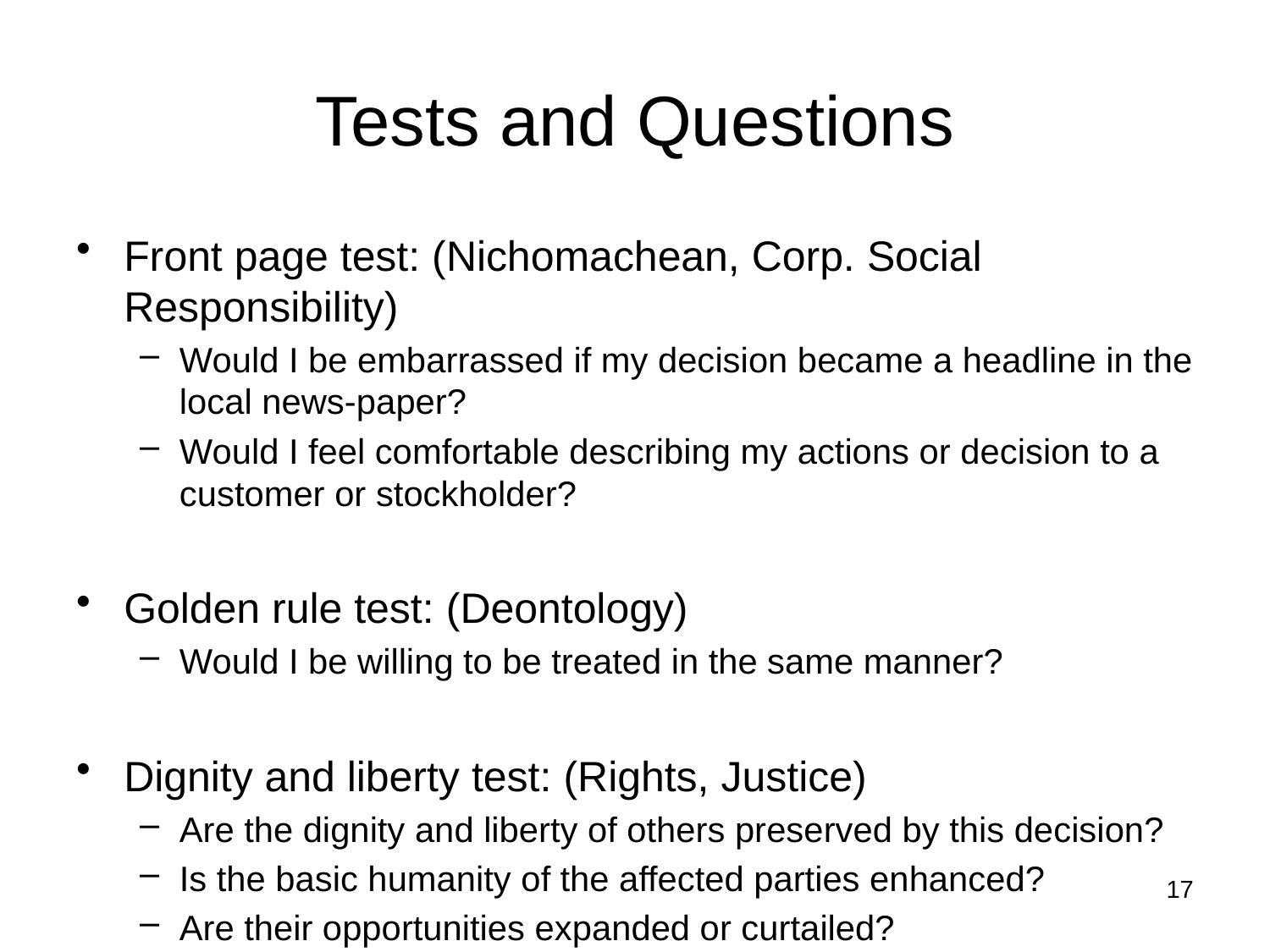

# Tests and Questions
Front page test: (Nichomachean, Corp. Social Responsibility)
Would I be embarrassed if my decision became a headline in the local news-paper?
Would I feel comfortable describing my actions or decision to a customer or stockholder?

Golden rule test: (Deontology)
Would I be willing to be treated in the same manner?

Dignity and liberty test: (Rights, Justice)
Are the dignity and liberty of others preserved by this decision?
Is the basic humanity of the affected parties enhanced?
Are their opportunities expanded or curtailed?
17